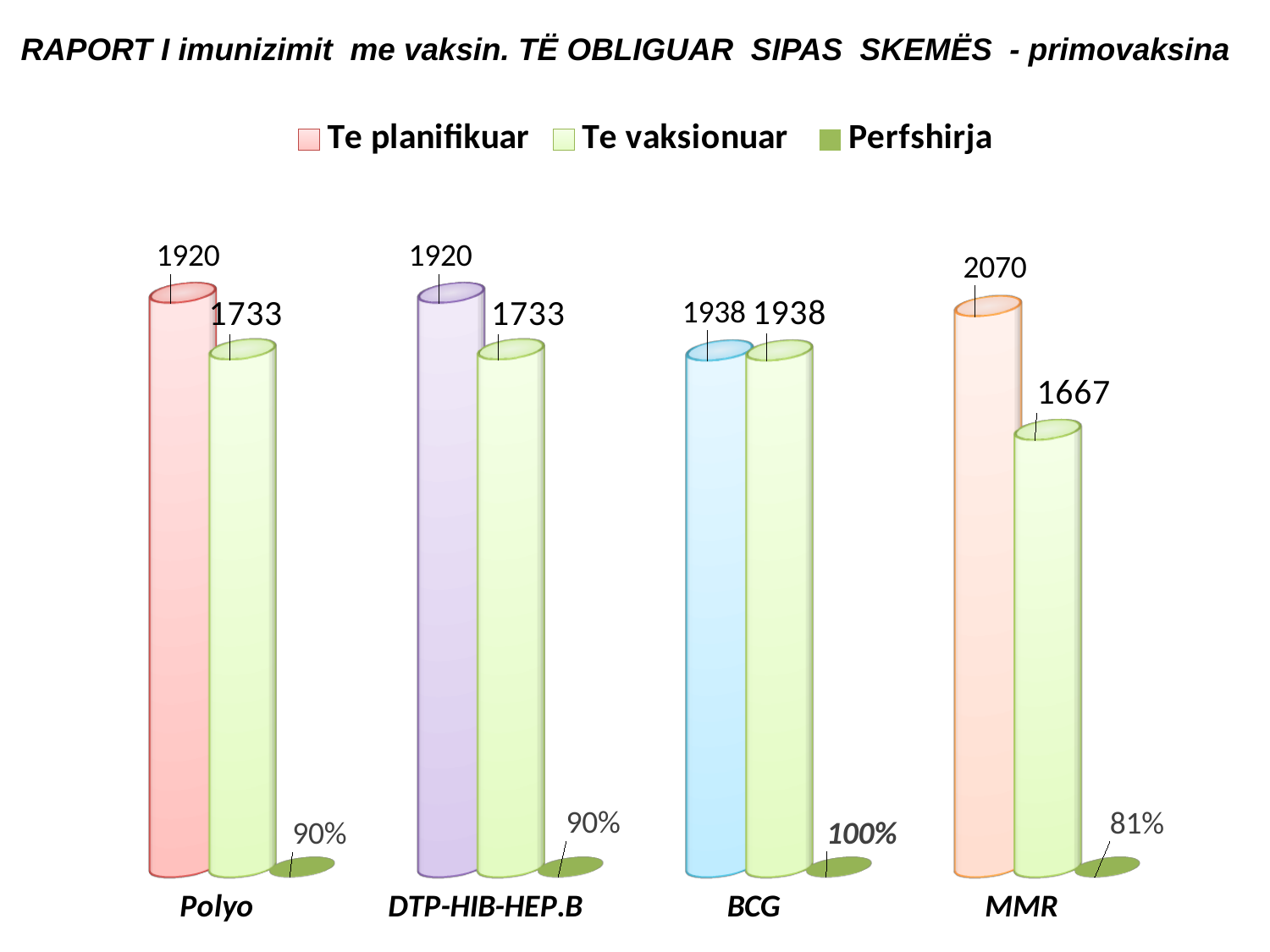

# RAPORT I imunizimit  me vaksin. TË OBLIGUAR  SIPAS  SKEMËS  - primovaksina

[unsupported chart]